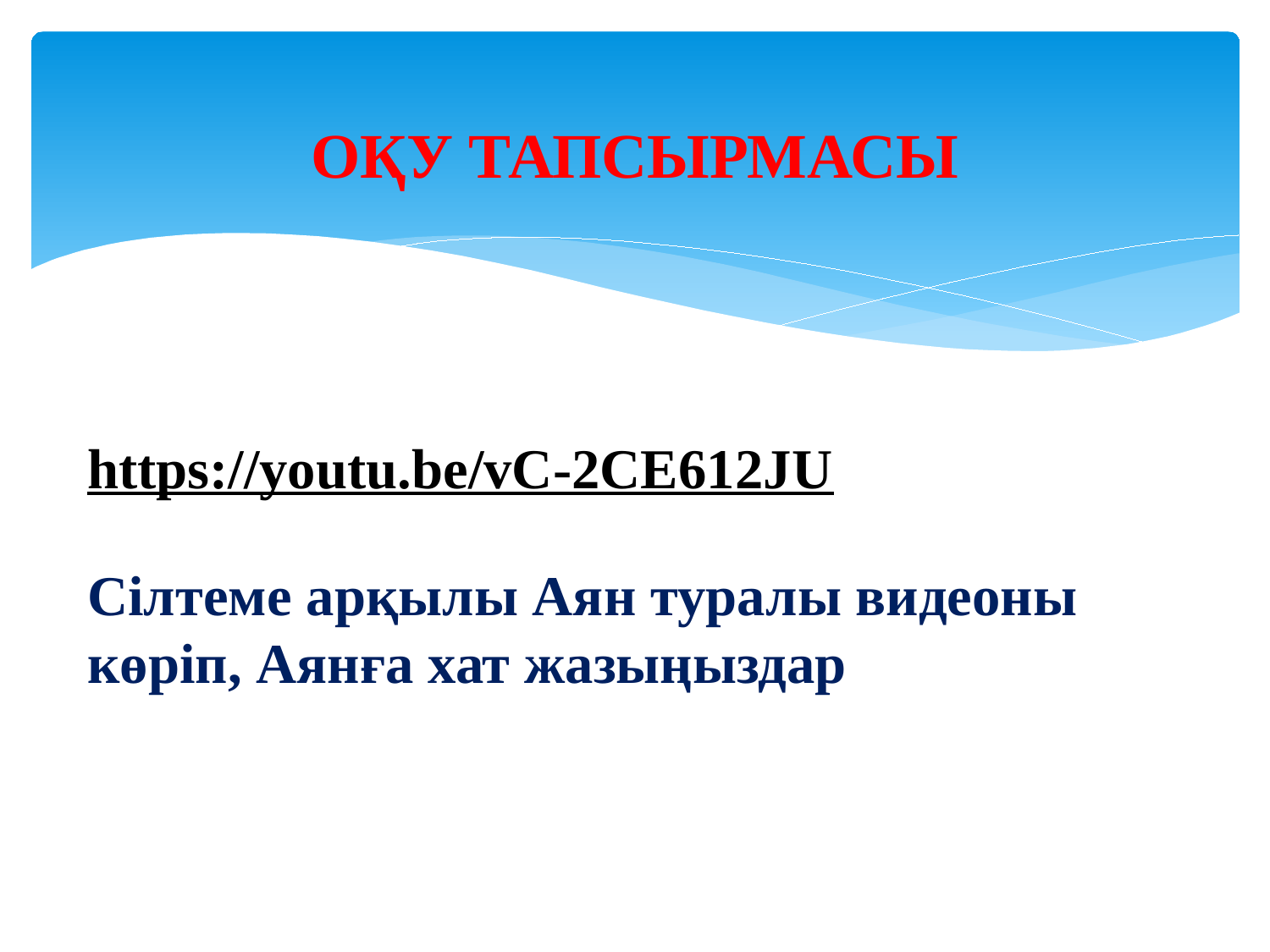

# ОҚУ ТАПСЫРМАСЫ

https://youtu.be/vC-2CE612JU

Сілтеме арқылы Аян туралы видеоны көріп, Аянға хат жазыңыздар